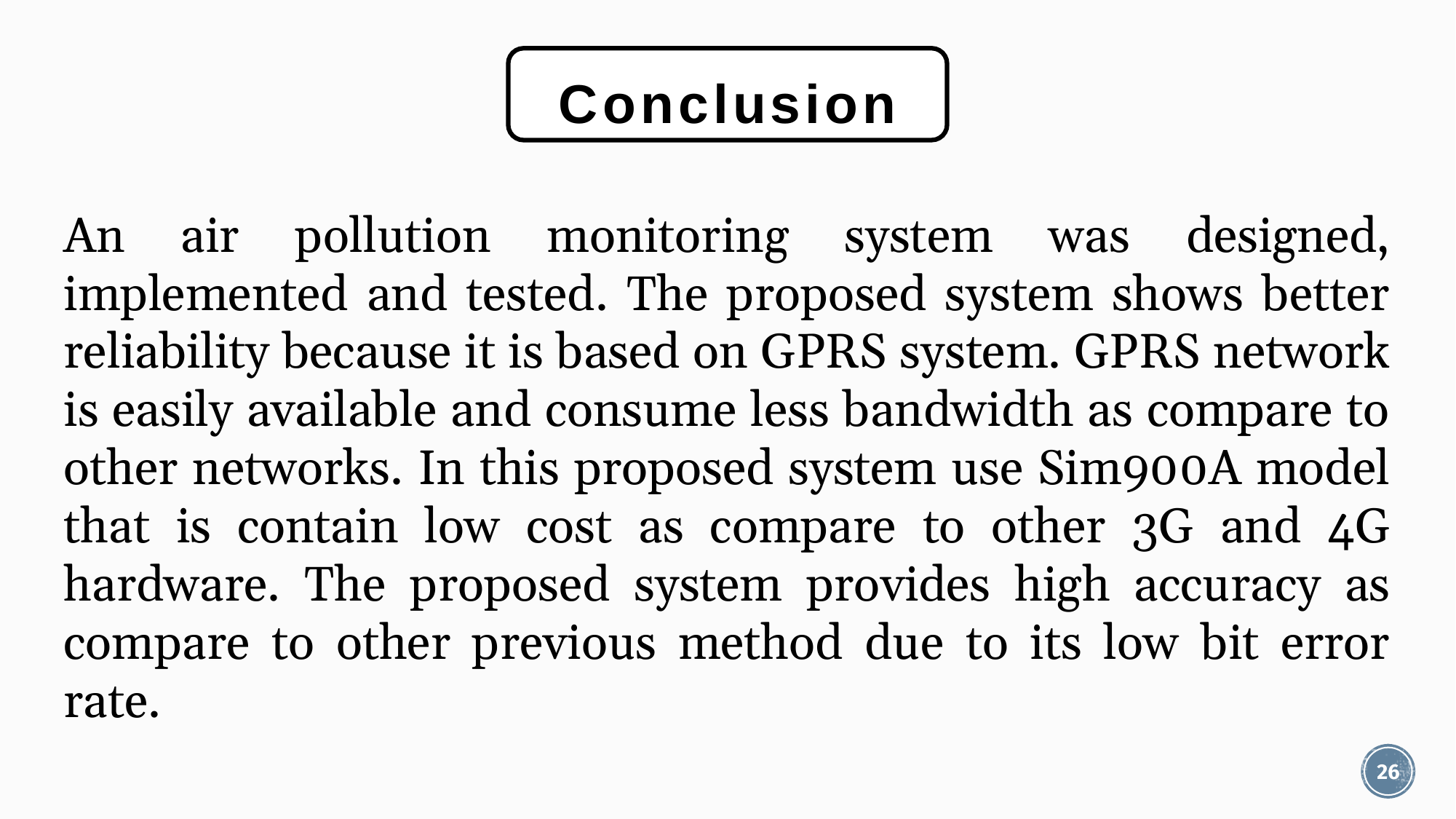

Conclusion
An air pollution monitoring system was designed, implemented and tested. The proposed system shows better reliability because it is based on GPRS system. GPRS network is easily available and consume less bandwidth as compare to other networks. In this proposed system use Sim900A model that is contain low cost as compare to other 3G and 4G hardware. The proposed system provides high accuracy as compare to other previous method due to its low bit error rate.
26